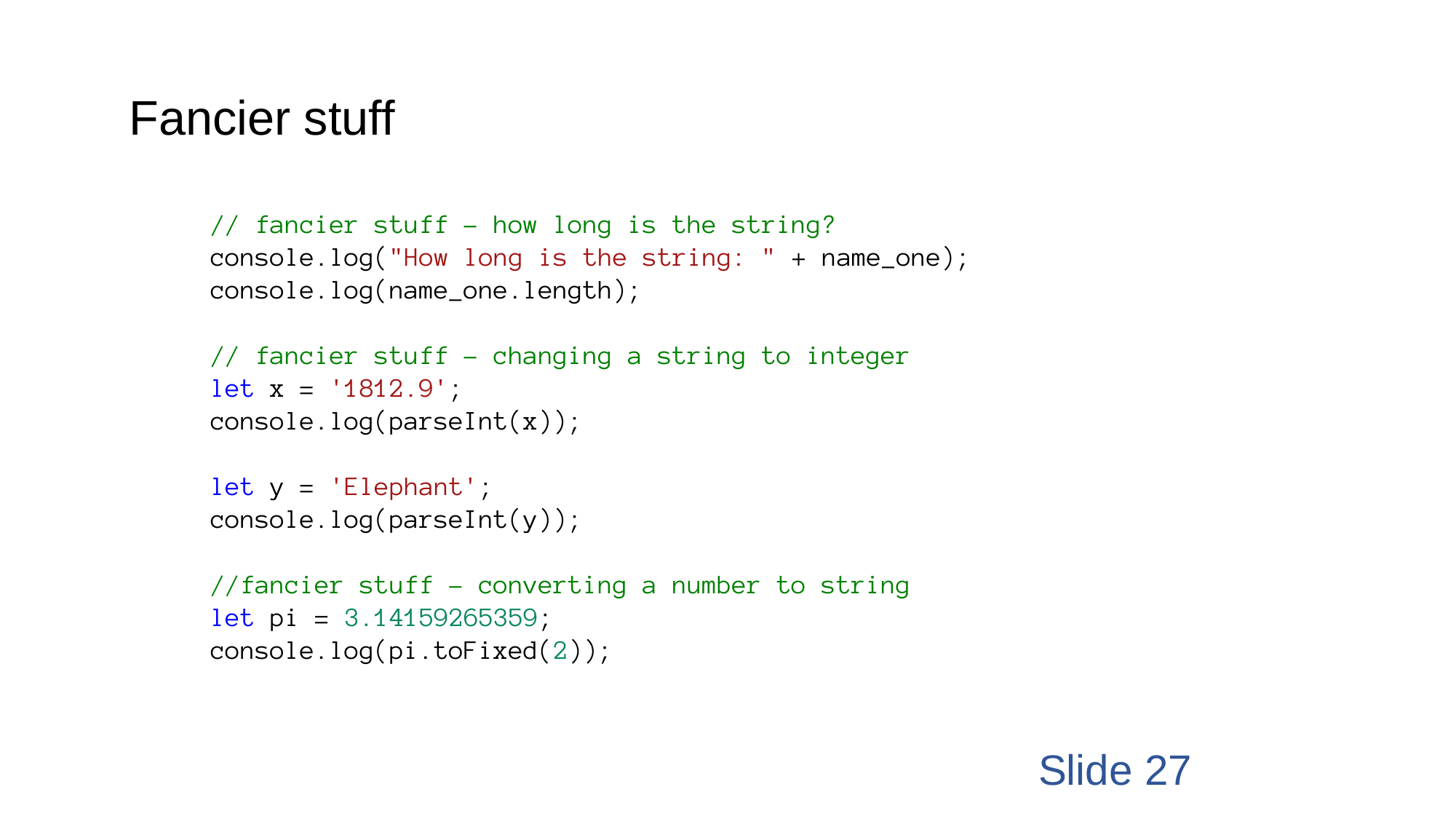

# Fancier stuff
// fancier stuff - how long is the string?
console.log("How long is the string: " + name_one);
console.log(name_one.length);
// fancier stuff - changing a string to integer
let x = '1812.9';
console.log(parseInt(x));
let y = 'Elephant';
console.log(parseInt(y));
//fancier stuff - converting a number to string
let pi = 3.14159265359;
console.log(pi.toFixed(2));
Slide 27
 Slide 27